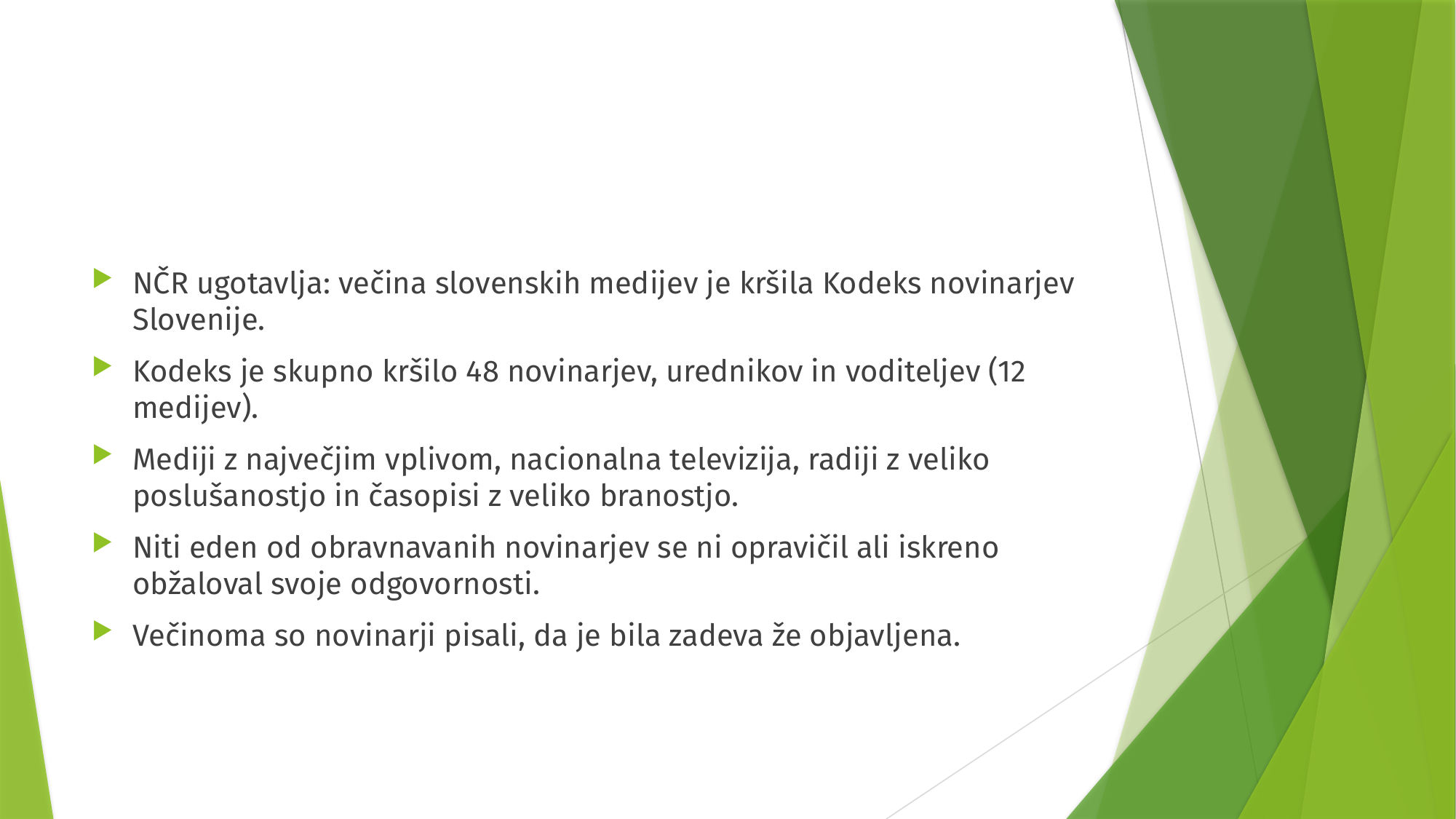

#
NČR ugotavlja: večina slovenskih medijev je kršila Kodeks novinarjev Slovenije.
Kodeks je skupno kršilo 48 novinarjev, urednikov in voditeljev (12 medijev).
Mediji z največjim vplivom, nacionalna televizija, radiji z veliko poslušanostjo in časopisi z veliko branostjo.
Niti eden od obravnavanih novinarjev se ni opravičil ali iskreno obžaloval svoje odgovornosti.
Večinoma so novinarji pisali, da je bila zadeva že objavljena.